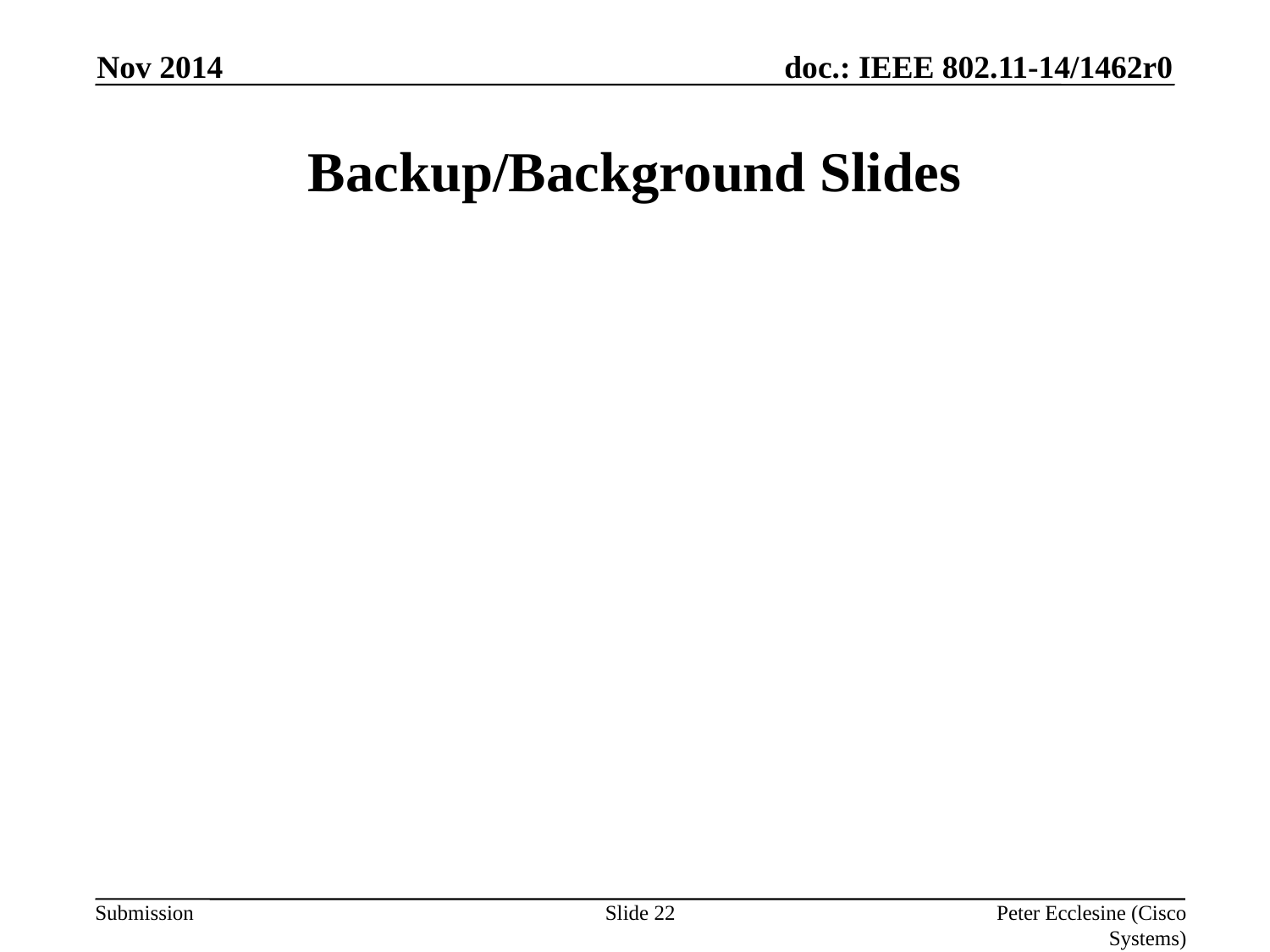

Nov 2014
# Backup/Background Slides

Slide 22
Peter Ecclesine (Cisco Systems)